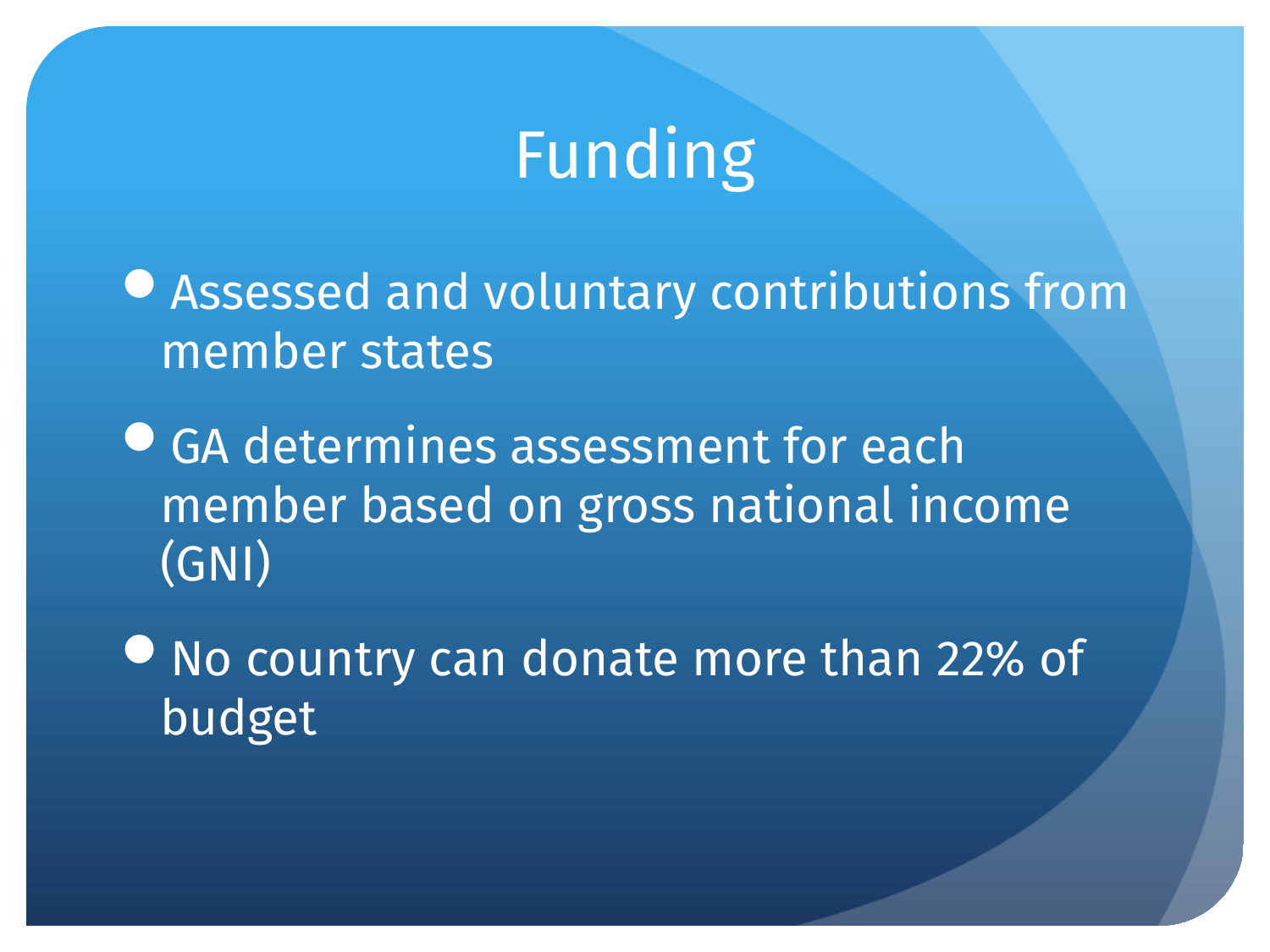

# Funding
Assessed and voluntary contributions from member states
GA determines assessment for each member based on gross national income (GNI)
No country can donate more than 22% of budget